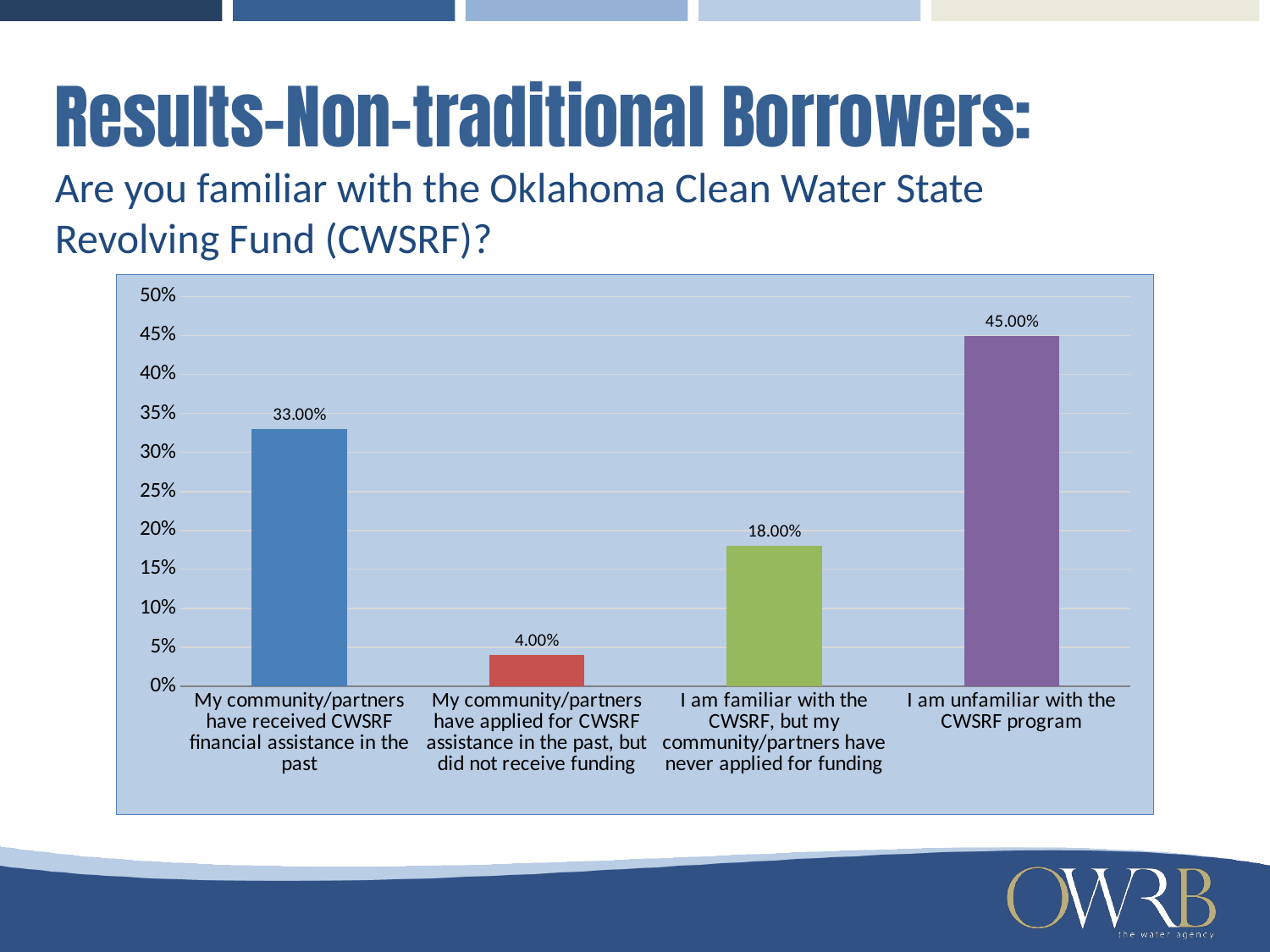

Results-Non-traditional Borrowers:
Are you familiar with the Oklahoma Clean Water State Revolving Fund (CWSRF)?

### Chart

| Category |  |
|---|---|
| My community/partners have received CWSRF financial assistance in the past | 0.33000000000000057 |
| My community/partners have applied for CWSRF assistance in the past, but did not receive funding | 0.04000000000000002 |
| I am familiar with the CWSRF, but my community/partners have never applied for funding | 0.18000000000000022 |
| I am unfamiliar with the CWSRF program | 0.45 |